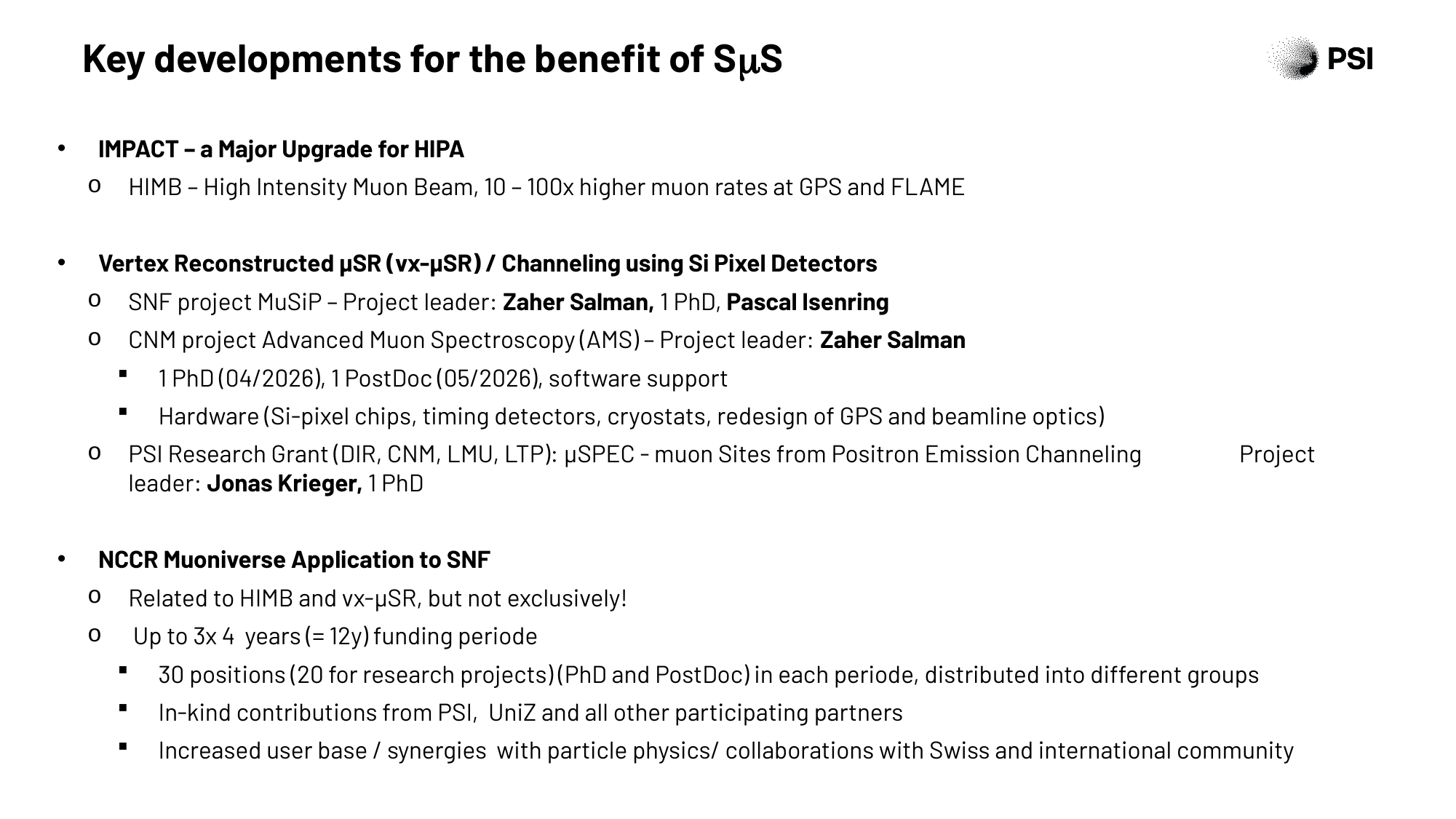

# Key developments for the benefit of SμS
IMPACT – a Major Upgrade for HIPA
HIMB – High Intensity Muon Beam, 10 – 100x higher muon rates at GPS and FLAME

Vertex Reconstructed μSR (vx-μSR) / Channeling using Si Pixel Detectors
SNF project MuSiP – Project leader: Zaher Salman, 1 PhD, Pascal Isenring
CNM project Advanced Muon Spectroscopy (AMS) – Project leader: Zaher Salman
1 PhD (04/2026), 1 PostDoc (05/2026), software support
Hardware (Si-pixel chips, timing detectors, cryostats, redesign of GPS and beamline optics)
PSI Research Grant (DIR, CNM, LMU, LTP): μSPEC - muon Sites from Positron Emission Channeling  	    Project leader: Jonas Krieger, 1 PhD

NCCR Muoniverse Application to SNF
Related to HIMB and vx-μSR, but not exclusively!
 Up to 3x 4  years (= 12y) funding periode
30 positions (20 for research projects) (PhD and PostDoc) in each periode, distributed into different groups
In-kind contributions from PSI,  UniZ and all other participating partners
Increased user base / synergies  with particle physics/ collaborations with Swiss and international community